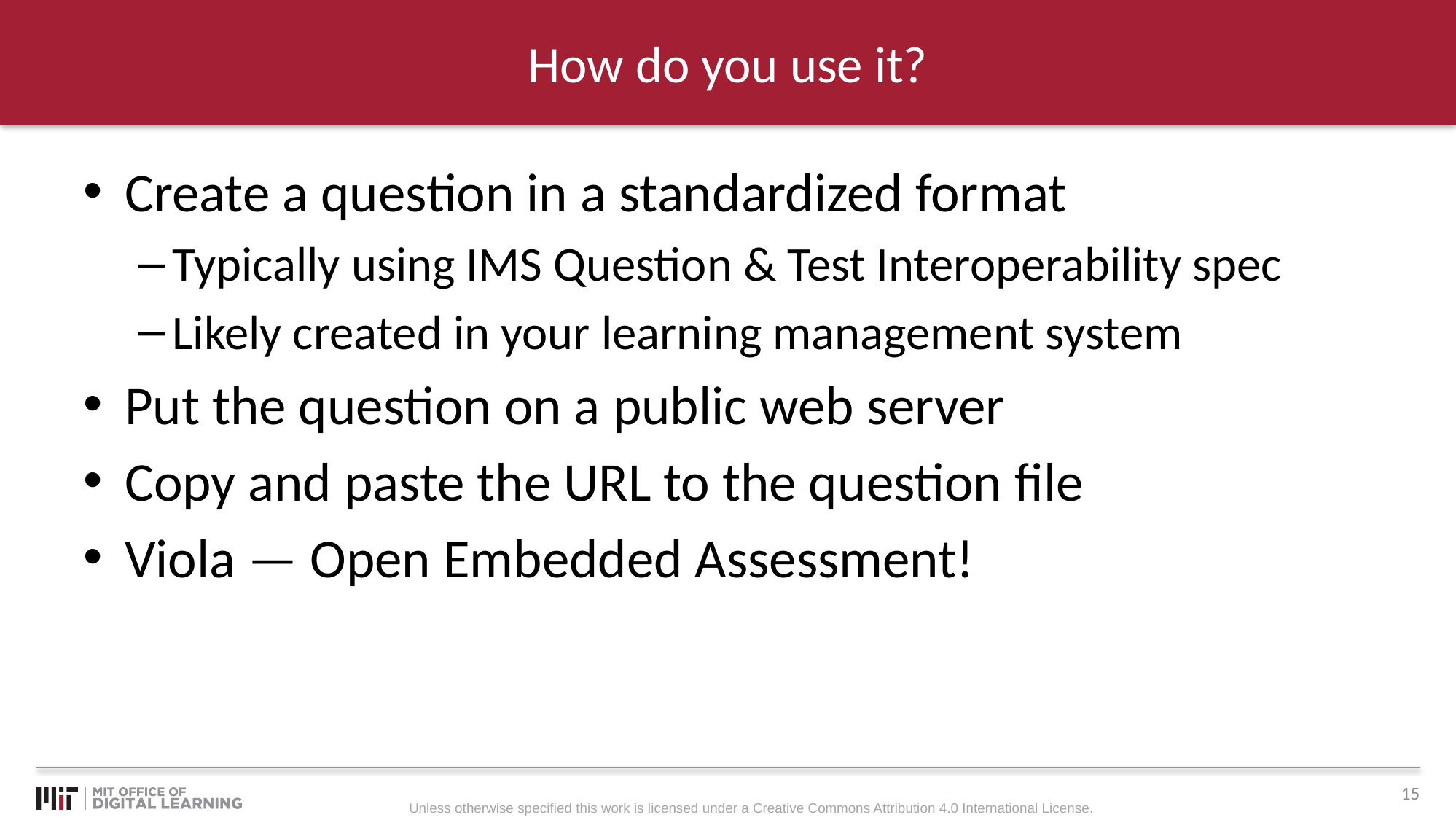

# How do you use it?
Create a question in a standardized format
Typically using IMS Question & Test Interoperability spec
Likely created in your learning management system
Put the question on a public web server
Copy and paste the URL to the question file
Viola — Open Embedded Assessment!

15